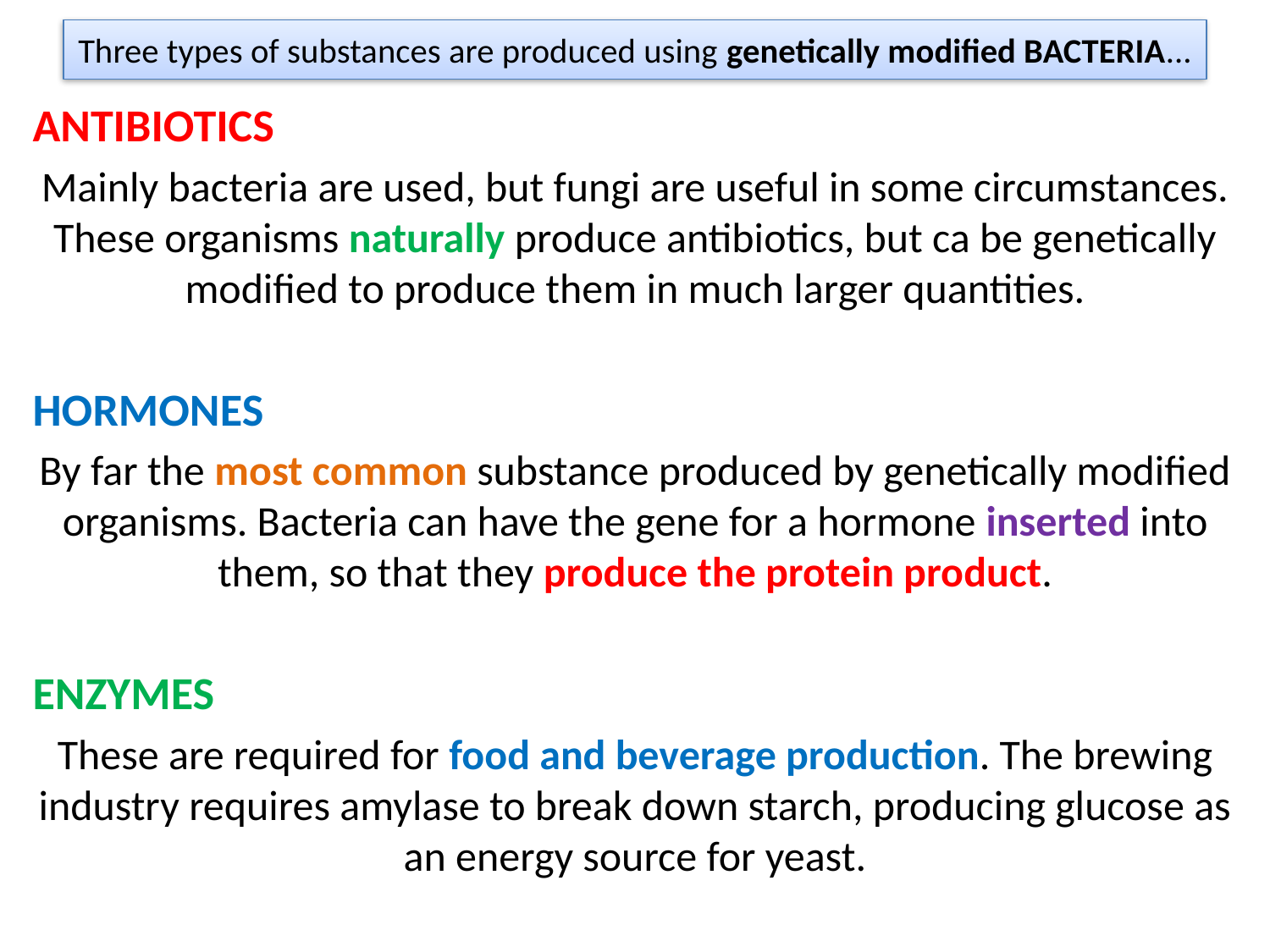

# Three types of substances are produced using genetically modified BACTERIA...
ANTIBIOTICS
Mainly bacteria are used, but fungi are useful in some circumstances. These organisms naturally produce antibiotics, but ca be genetically modified to produce them in much larger quantities.

HORMONES
By far the most common substance produced by genetically modified organisms. Bacteria can have the gene for a hormone inserted into them, so that they produce the protein product.

ENZYMES
These are required for food and beverage production. The brewing industry requires amylase to break down starch, producing glucose as an energy source for yeast.